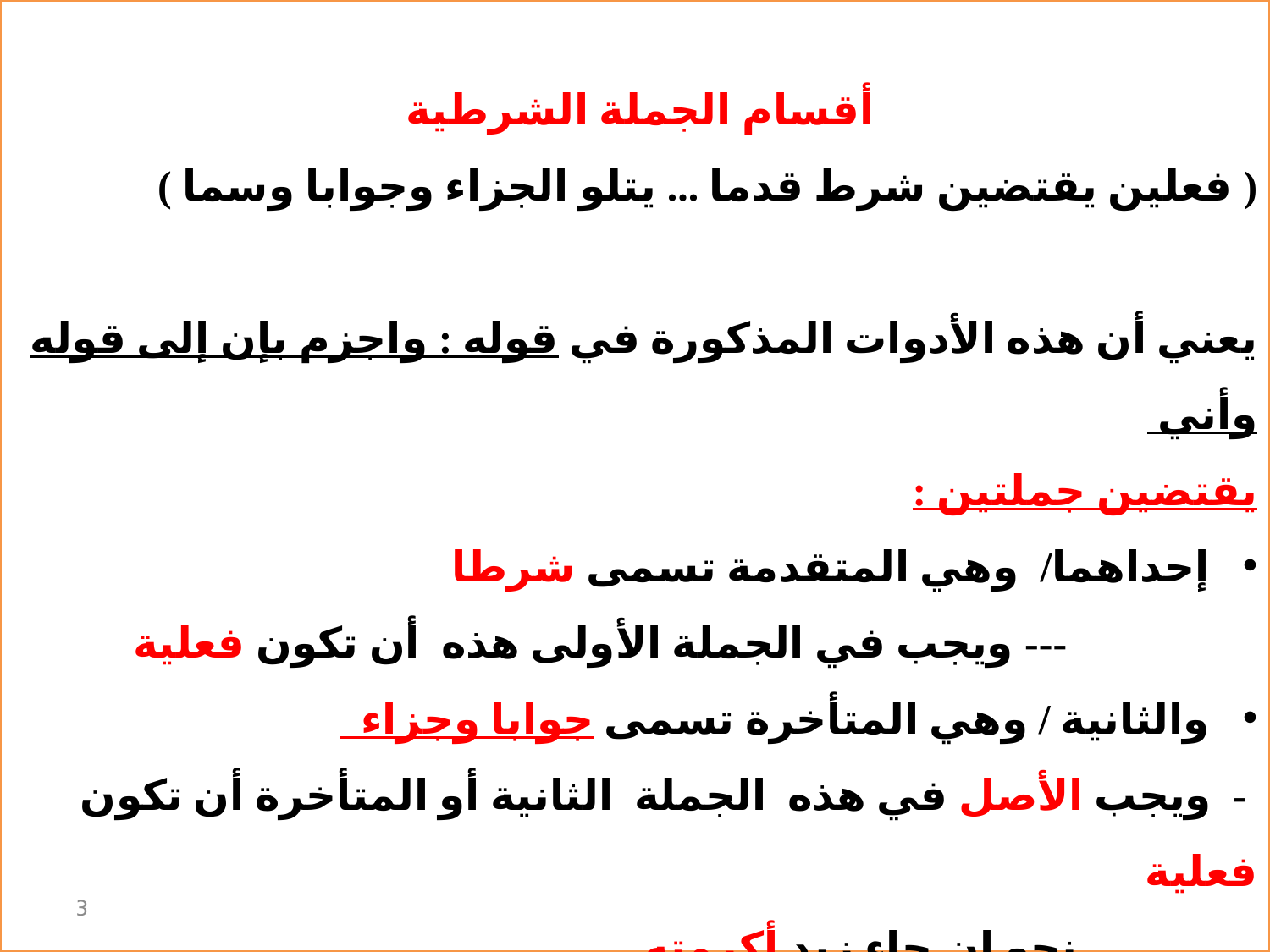

أقسام الجملة الشرطية
( فعلين يقتضين شرط قدما ... يتلو الجزاء وجوابا وسما )

يعني أن هذه الأدوات المذكورة في قوله : واجزم بإن إلى قوله وأني
يقتضين جملتين :
إحداهما/  وهي المتقدمة تسمى شرطا
                  --- ويجب في الجملة الأولى هذه  أن تكون فعلية
والثانية / وهي المتأخرة تسمى جوابا وجزاء
 -  ويجب الأصل في هذه  الجملة  الثانية أو المتأخرة أن تكون فعلية
                 نحو إن جاء زيد أكرمته
 -  ويجوز أن تكون اسمية وإن جاء زيد فله الفضل

3